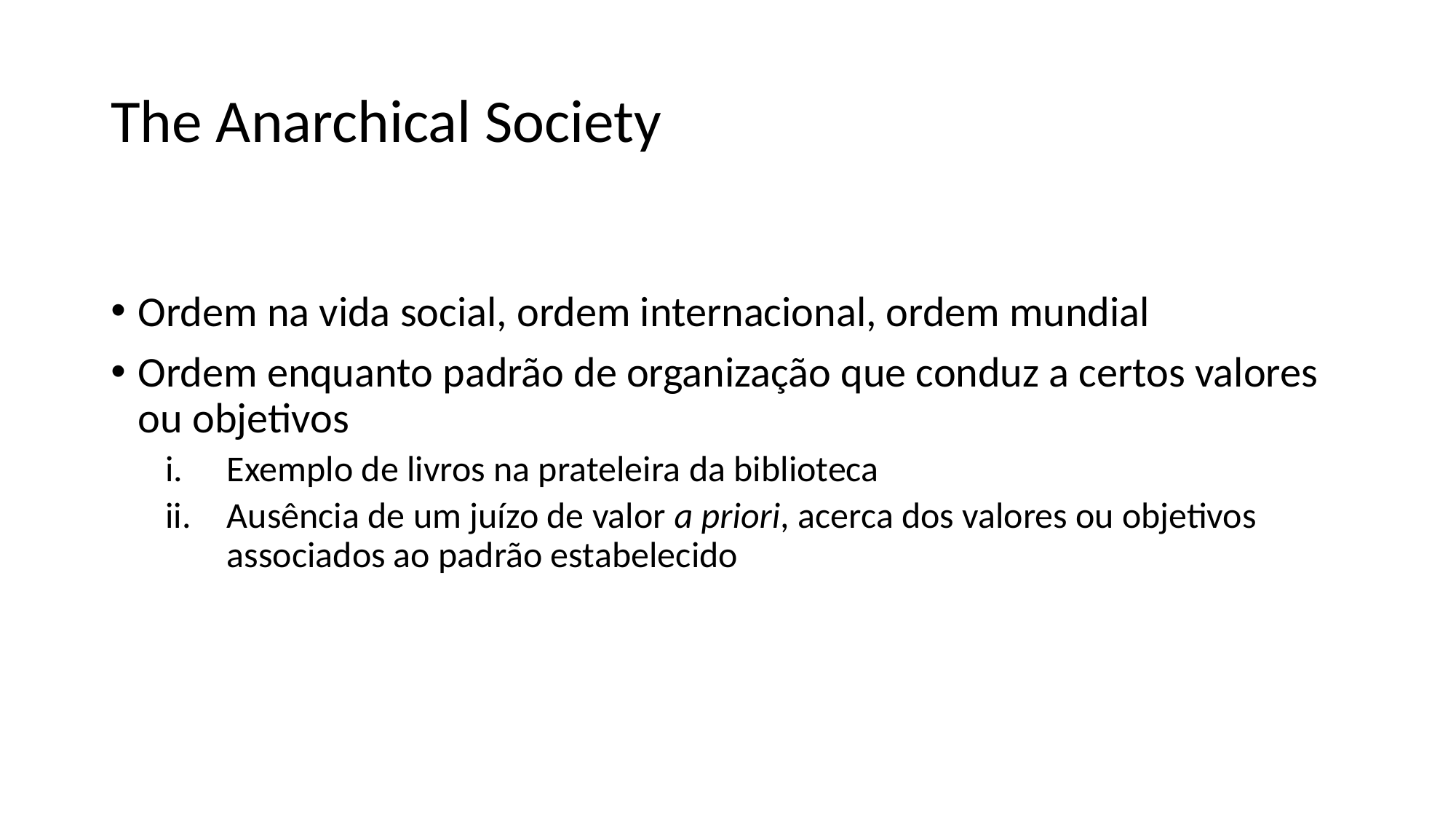

# The Anarchical Society

Ordem na vida social, ordem internacional, ordem mundial
Ordem enquanto padrão de organização que conduz a certos valores ou objetivos
Exemplo de livros na prateleira da biblioteca
Ausência de um juízo de valor a priori, acerca dos valores ou objetivos associados ao padrão estabelecido